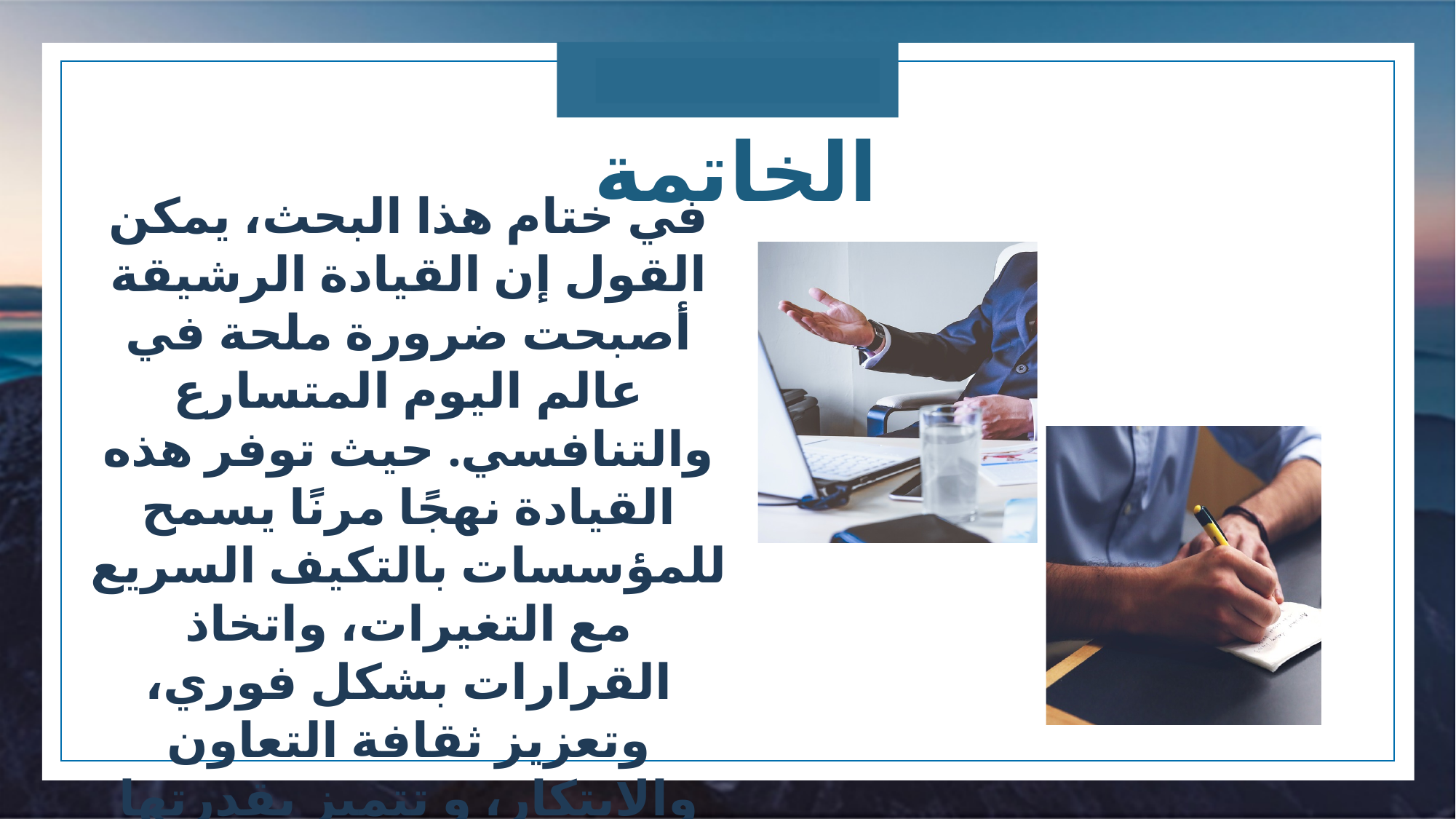

الخاتمة
في ختام هذا البحث، يمكن القول إن القيادة الرشيقة أصبحت ضرورة ملحة في عالم اليوم المتسارع والتنافسي. حيث توفر هذه القيادة نهجًا مرنًا يسمح للمؤسسات بالتكيف السريع مع التغيرات، واتخاذ القرارات بشكل فوري، وتعزيز ثقافة التعاون والابتكار، و تتميز بقدرتها على تمكين الموظفين، وتحفيزهم للعمل كفريق واحد لتحقيق الأهداف المشتركة بكفاءة عالية.